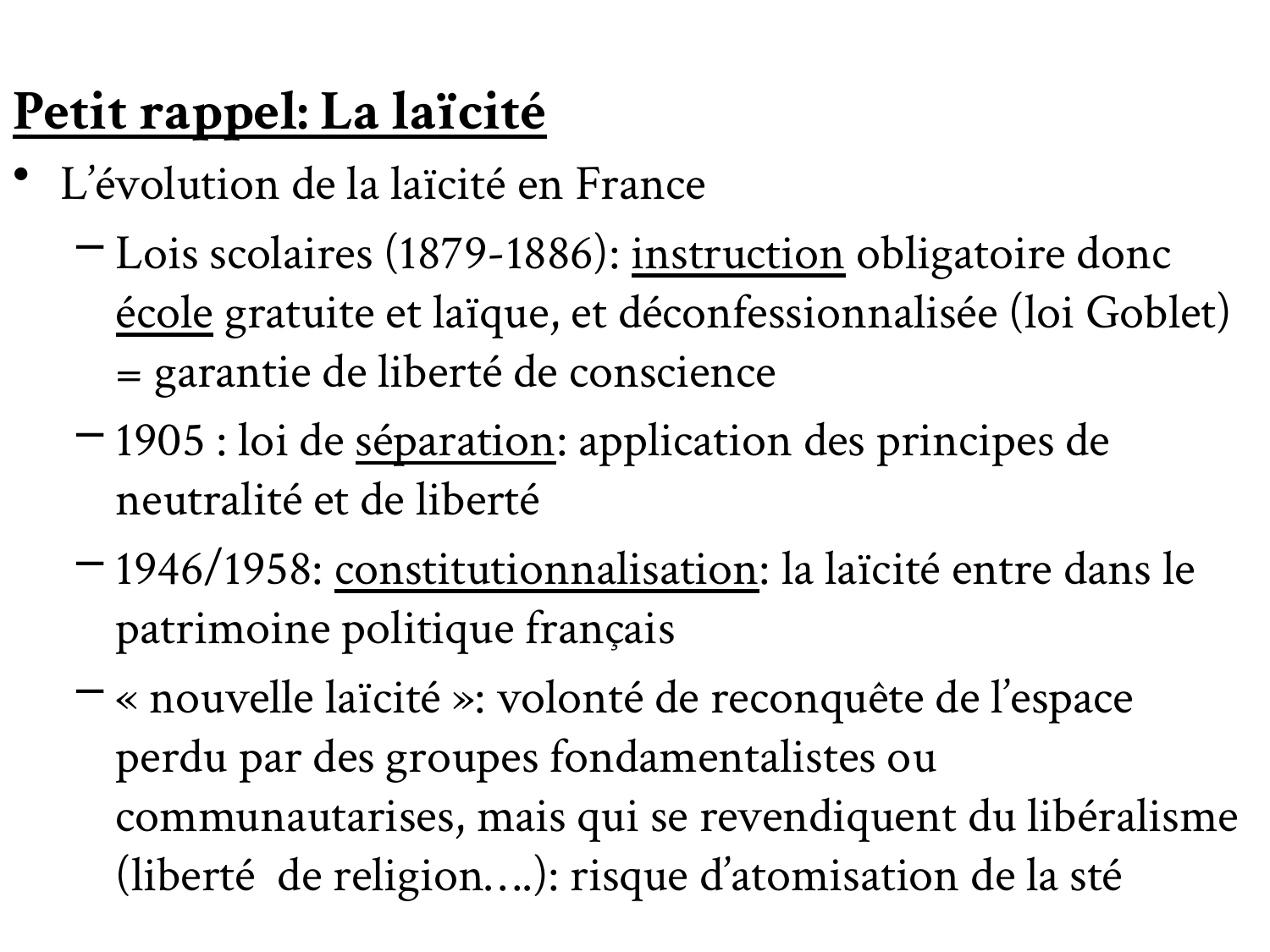

Petit rappel: La laïcité
L’évolution de la laïcité en France
Lois scolaires (1879-1886): instruction obligatoire donc école gratuite et laïque, et déconfessionnalisée (loi Goblet) = garantie de liberté de conscience
1905 : loi de séparation: application des principes de neutralité et de liberté
1946/1958: constitutionnalisation: la laïcité entre dans le patrimoine politique français
« nouvelle laïcité »: volonté de reconquête de l’espace perdu par des groupes fondamentalistes ou communautarises, mais qui se revendiquent du libéralisme (liberté  de religion….): risque d’atomisation de la sté